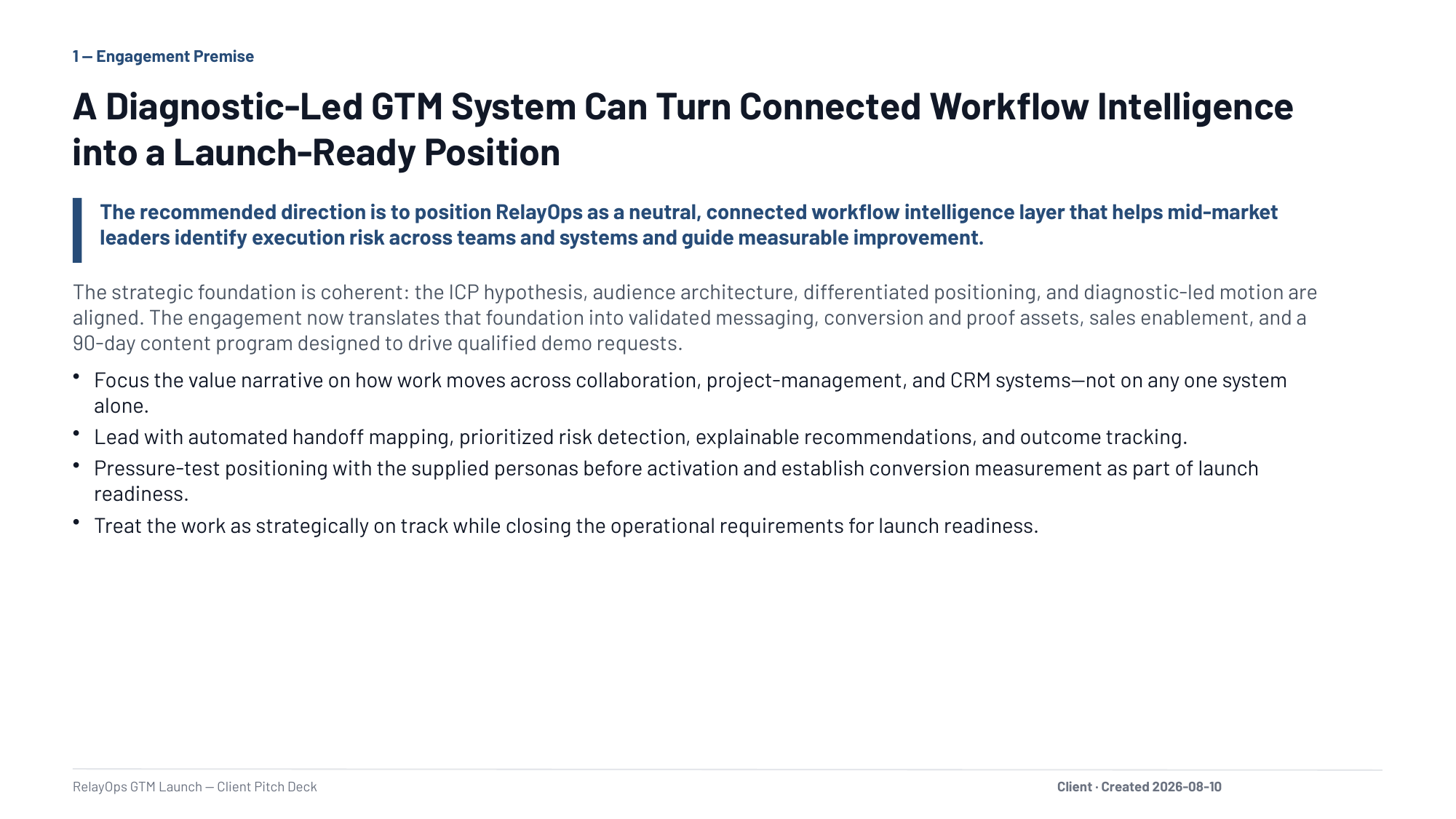

1 — Engagement Premise
A Diagnostic-Led GTM System Can Turn Connected Workflow Intelligence into a Launch-Ready Position

The recommended direction is to position RelayOps as a neutral, connected workflow intelligence layer that helps mid-market leaders identify execution risk across teams and systems and guide measurable improvement.
The strategic foundation is coherent: the ICP hypothesis, audience architecture, differentiated positioning, and diagnostic-led motion are aligned. The engagement now translates that foundation into validated messaging, conversion and proof assets, sales enablement, and a 90-day content program designed to drive qualified demo requests.
Focus the value narrative on how work moves across collaboration, project-management, and CRM systems—not on any one system alone.
Lead with automated handoff mapping, prioritized risk detection, explainable recommendations, and outcome tracking.
Pressure-test positioning with the supplied personas before activation and establish conversion measurement as part of launch readiness.
Treat the work as strategically on track while closing the operational requirements for launch readiness.

RelayOps GTM Launch — Client Pitch Deck
Client · Created 2026-08-10